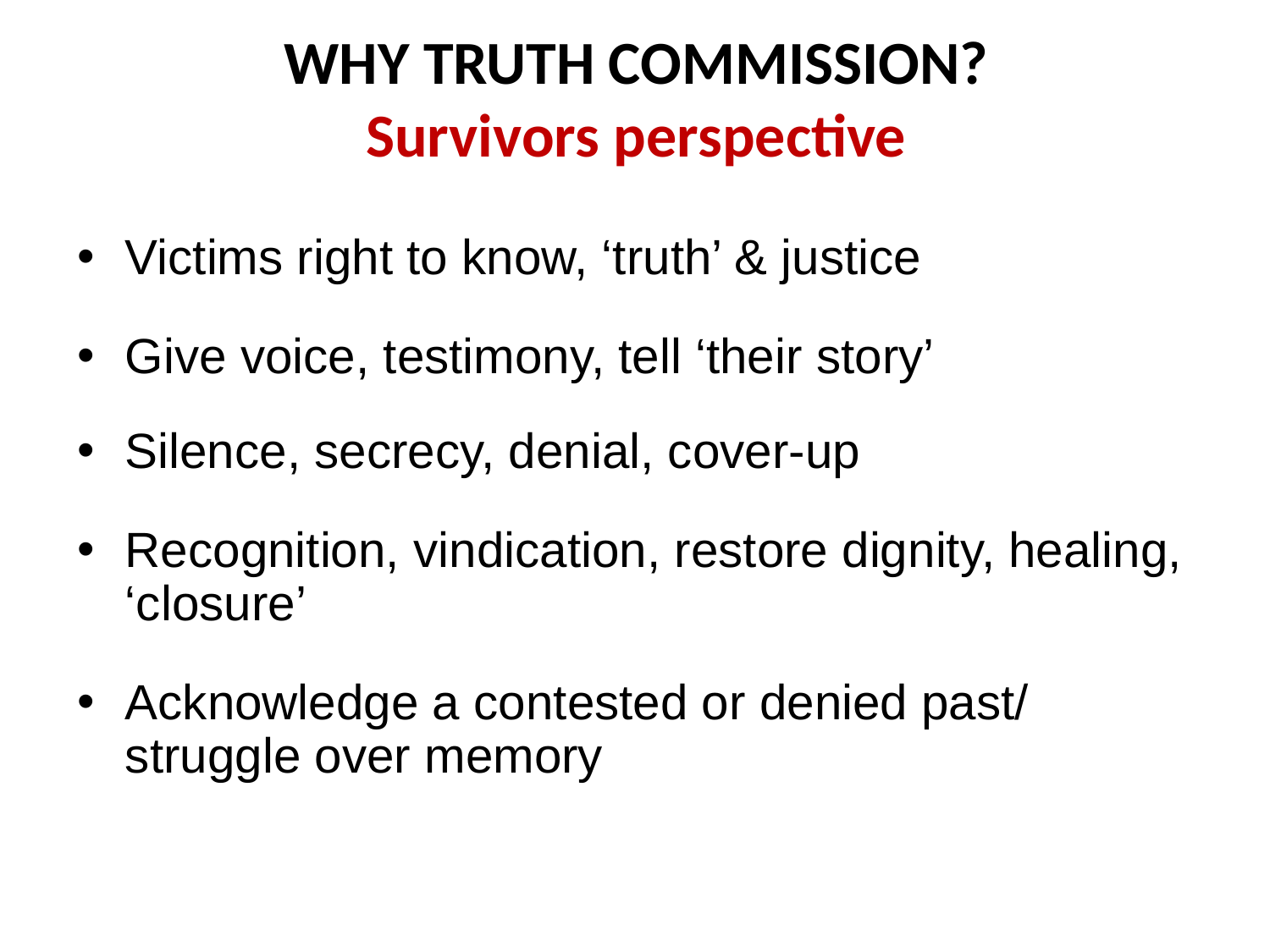

# WHY TRUTH COMMISSION? Survivors perspective
Victims right to know, ‘truth’ & justice

Give voice, testimony, tell ‘their story’

Silence, secrecy, denial, cover-up

Recognition, vindication, restore dignity, healing, ‘closure’

Acknowledge a contested or denied past/ struggle over memory